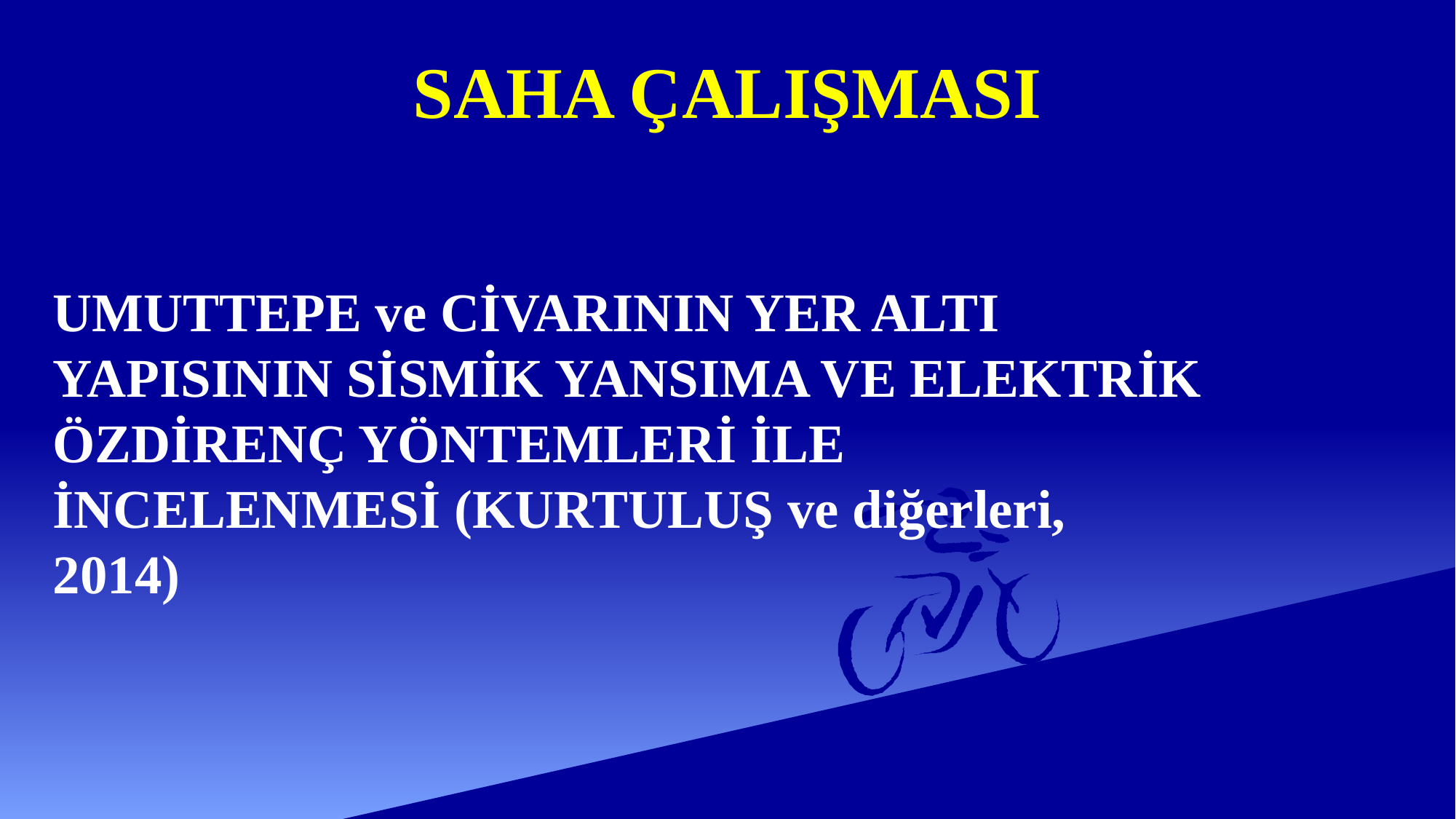

# SAHA ÇALIŞMASI
UMUTTEPE ve CİVARININ YER ALTI YAPISININ SİSMİK YANSIMA VE ELEKTRİK
ÖZDİRENÇ YÖNTEMLERİ İLE İNCELENMESİ (KURTULUŞ ve diğerleri, 2014)